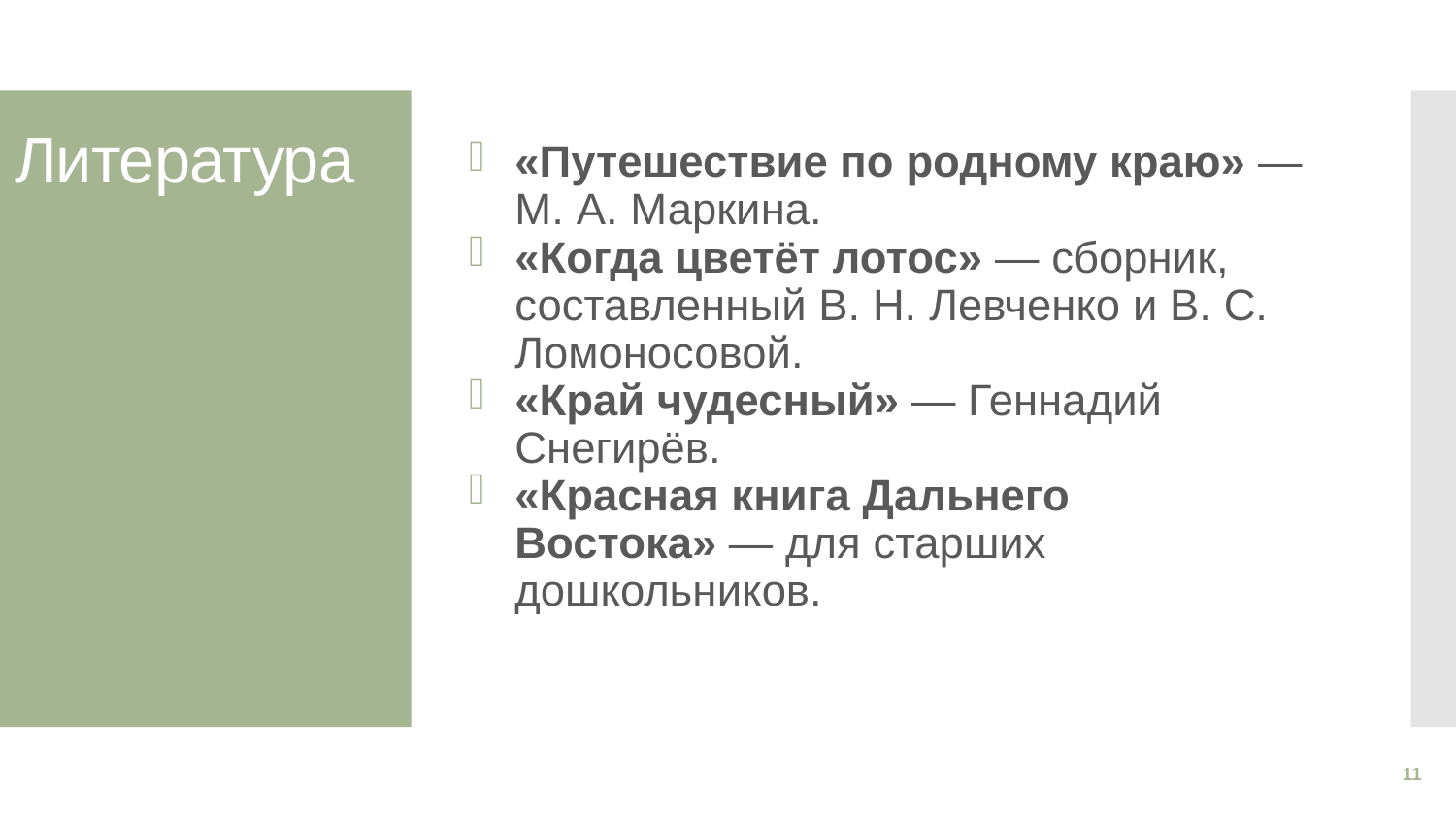

# Литература
«Путешествие по родному краю» — М. А. Маркина.
«Когда цветёт лотос» — сборник, составленный В. Н. Левченко и В. С. Ломоносовой.
«Край чудесный» — Геннадий Снегирёв.
«Красная книга Дальнего Востока» — для старших дошкольников.

11